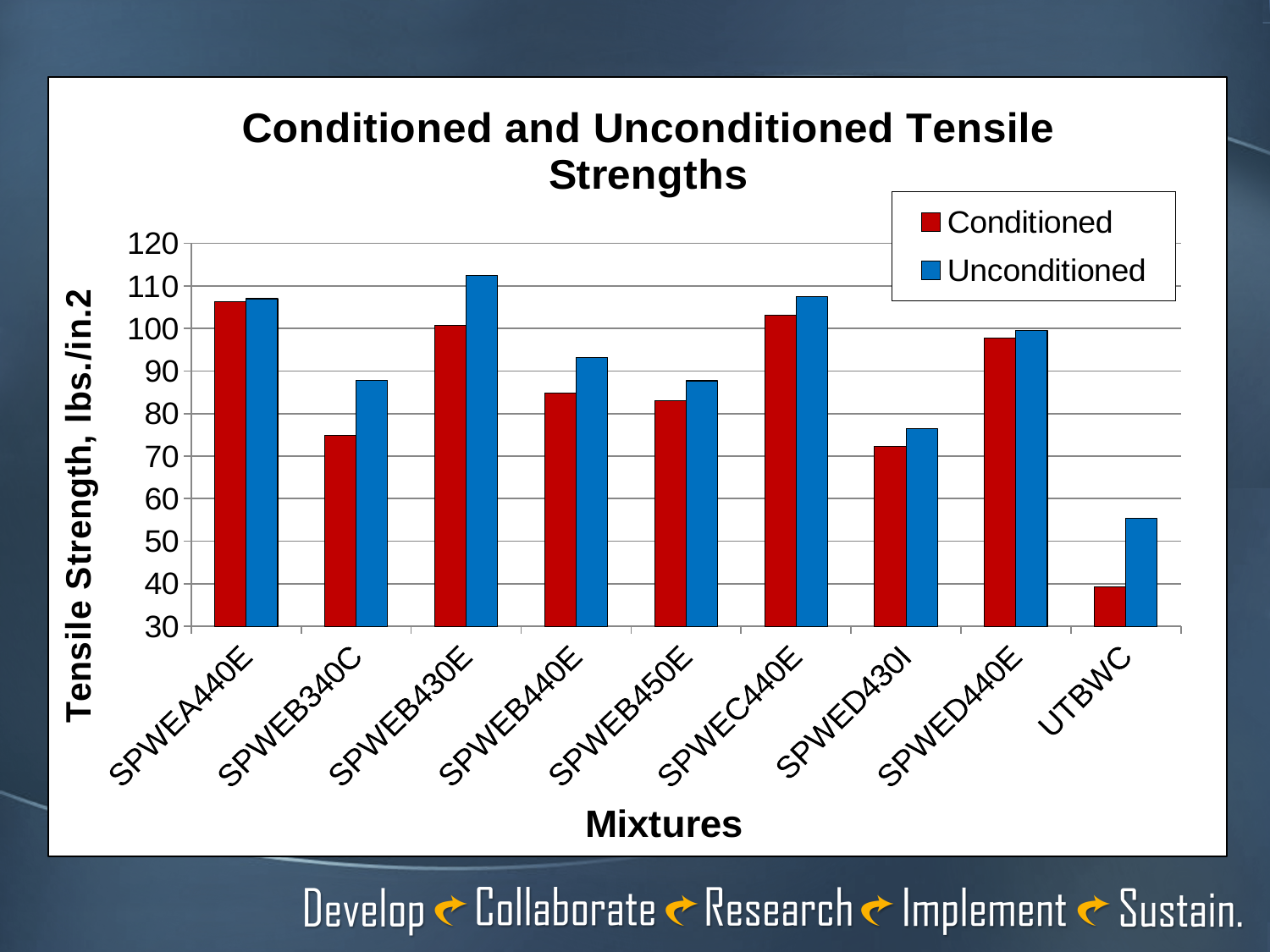

### Chart:

| Category | Conditioned | Unconditioned |
|---|---|---|
| SPWEA440E | 106.3 | 107.0 |
| SPWEB340C | 74.8 | 87.9 |
| SPWEB430E | 100.7 | 112.5 |
| SPWEB440E | 84.9 | 93.2 |
| SPWEB450E | 83.0 | 87.7 |
| SPWEC440E | 103.2 | 107.5 |
| SPWED430I | 72.2 | 76.5 |
| SPWED440E | 97.7 | 99.6 |
| UTBWC | 39.2 | 55.3 |